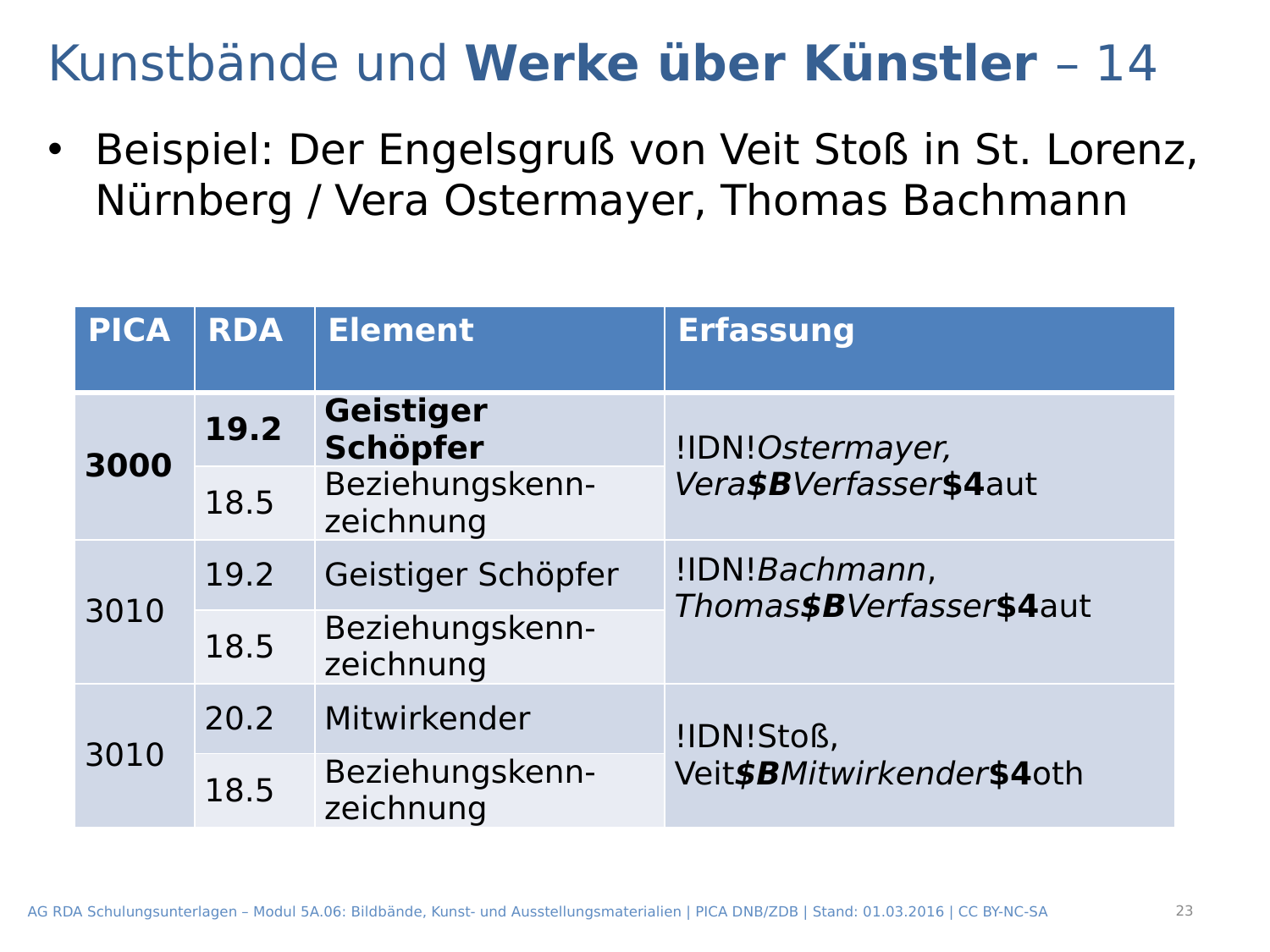

# Kunstbände und Werke über Künstler – 14
Beispiel: Der Engelsgruß von Veit Stoß in St. Lorenz, Nürnberg / Vera Ostermayer, Thomas Bach­mann

| PICA | RDA | Element | Erfassung |
| --- | --- | --- | --- |
| 3000 | 19.2 | Geistiger Schöpfer | !IDN!Ostermayer, Vera$BVerfasser$4aut |
|  | 18.5 | Beziehungskenn-zeich­nung |  |
| 3010 | 19.2 | Geistiger Schöpfer | !IDN!Bachmann, Thomas$BVerfasser$4aut |
|  | 18.5 | Beziehungskenn-zeich­nung |  |
| 3010 | 20.2 | Mitwirkender | !IDN!Stoß, Veit$BMitwirkender$4oth |
|  | 18.5 | Beziehungskenn-zeich­nung |  |
23
AG RDA Schulungsunterlagen – Modul 5A.06: Bildbände, Kunst- und Ausstellungsmaterialien | PICA DNB/ZDB | Stand: 01.03.2016 | CC BY-NC-SA